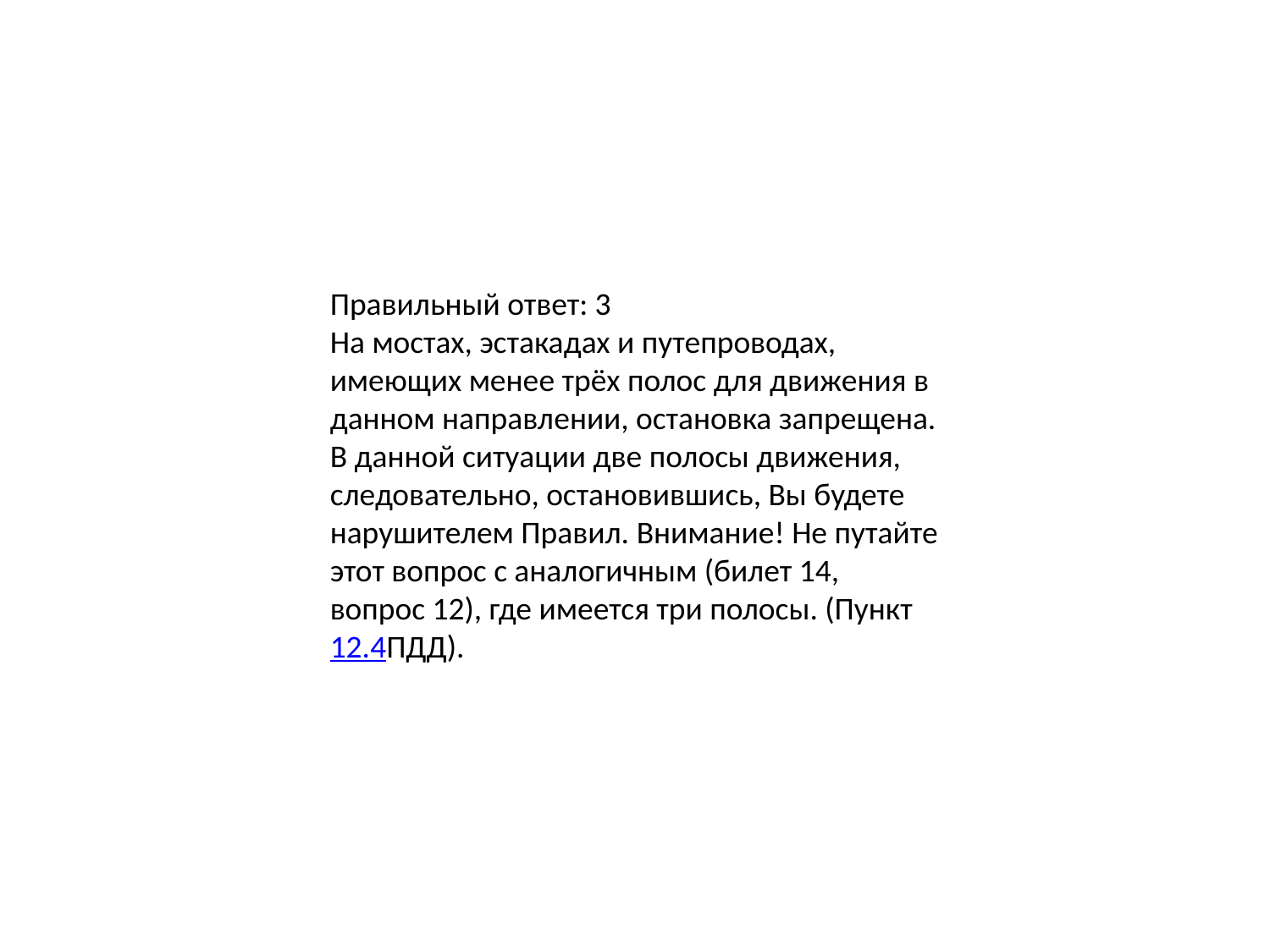

Правильный ответ: 3
На мостах, эстакадах и путепроводах, имеющих менее трёх полос для движения в данном направлении, остановка запрещена. В данной ситуации две полосы движения, следовательно, остановившись, Вы будете нарушителем Правил. Внимание! Не путайте этот вопрос с аналогичным (билет 14, вопрос 12), где имеется три полосы. (Пункт 12.4ПДД).